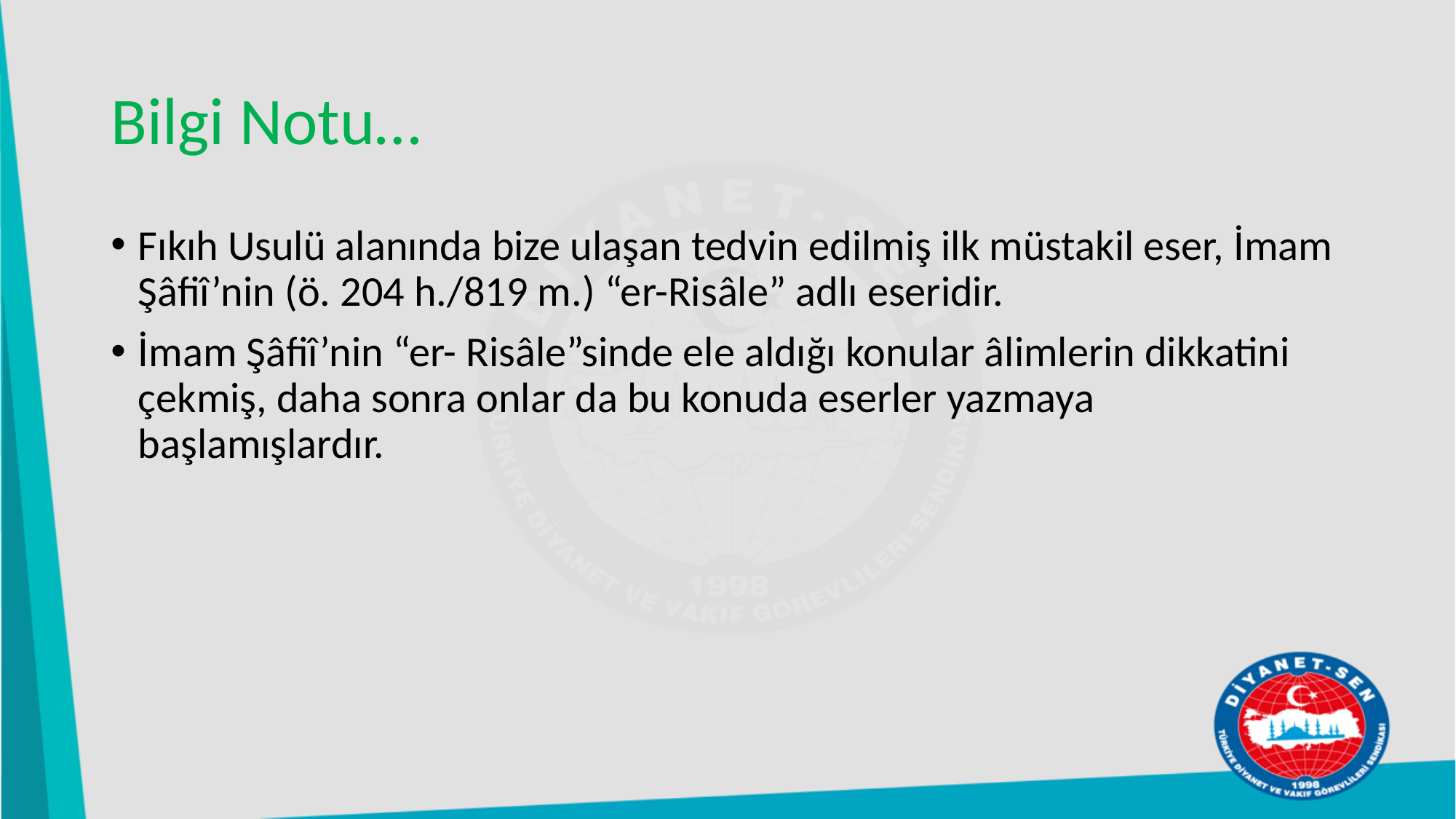

# Bilgi Notu…
Fıkıh Usulü alanında bize ulaşan tedvin edilmiş ilk müstakil eser, İmam Şâfiî’nin (ö. 204 h./819 m.) “er-Risâle” adlı eseridir.
İmam Şâfiî’nin “er- Risâle”sinde ele aldığı konular âlimlerin dikkatini çekmiş, daha sonra onlar da bu konuda eserler yazmaya başlamışlardır.